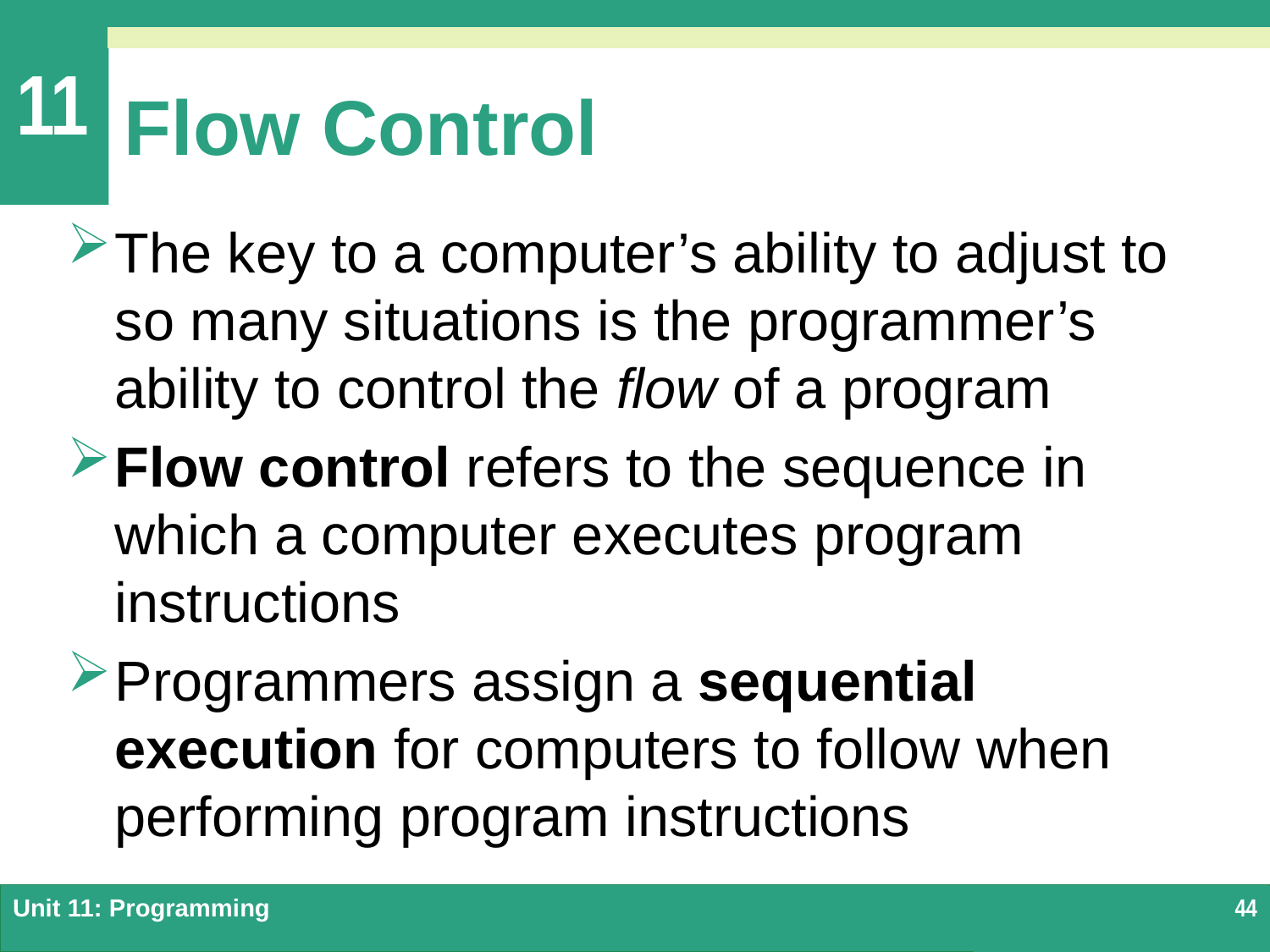

# Flow Control
The key to a computer’s ability to adjust to so many situations is the programmer’s ability to control the flow of a program
Flow control refers to the sequence in which a computer executes program instructions
Programmers assign a sequential execution for computers to follow when performing program instructions

Unit 11: Programming
44